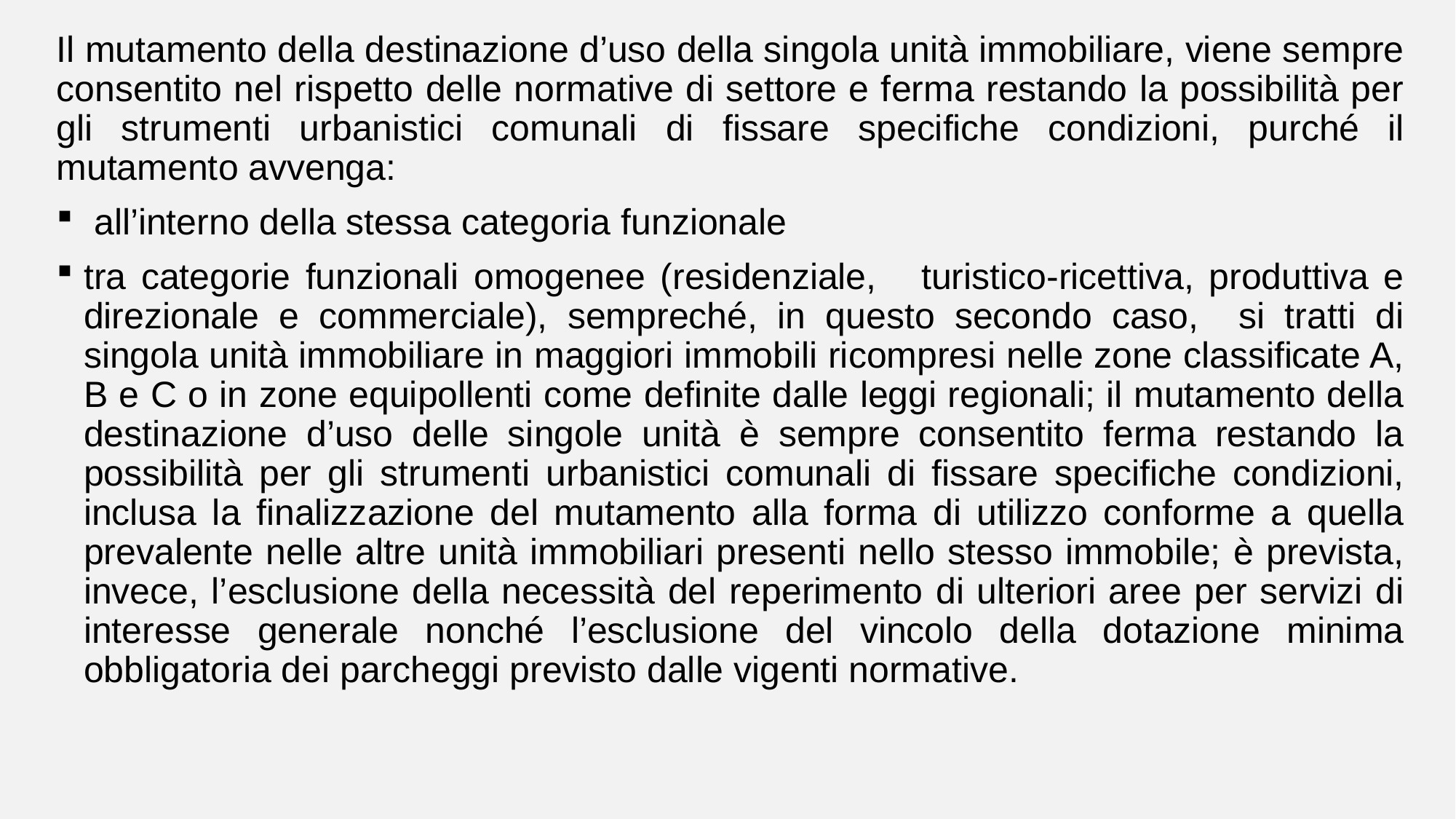

Il mutamento della destinazione d’uso della singola unità immobiliare, viene sempre consentito nel rispetto delle normative di settore e ferma restando la possibilità per gli strumenti urbanistici comunali di fissare specifiche condizioni, purché il mutamento avvenga:
 all’interno della stessa categoria funzionale
tra categorie funzionali omogenee (residenziale,   turistico-ricettiva, produttiva e direzionale e commerciale), sempreché, in questo secondo caso,  si tratti di singola unità immobiliare in maggiori immobili ricompresi nelle zone classificate A, B e C o in zone equipollenti come definite dalle leggi regionali; il mutamento della destinazione d’uso delle singole unità è sempre consentito ferma restando la possibilità per gli strumenti urbanistici comunali di fissare specifiche condizioni, inclusa la finalizzazione del mutamento alla forma di utilizzo conforme a quella prevalente nelle altre unità immobiliari presenti nello stesso immobile; è prevista, invece, l’esclusione della necessità del reperimento di ulteriori aree per servizi di interesse generale nonché l’esclusione del vincolo della dotazione minima obbligatoria dei parcheggi previsto dalle vigenti normative.